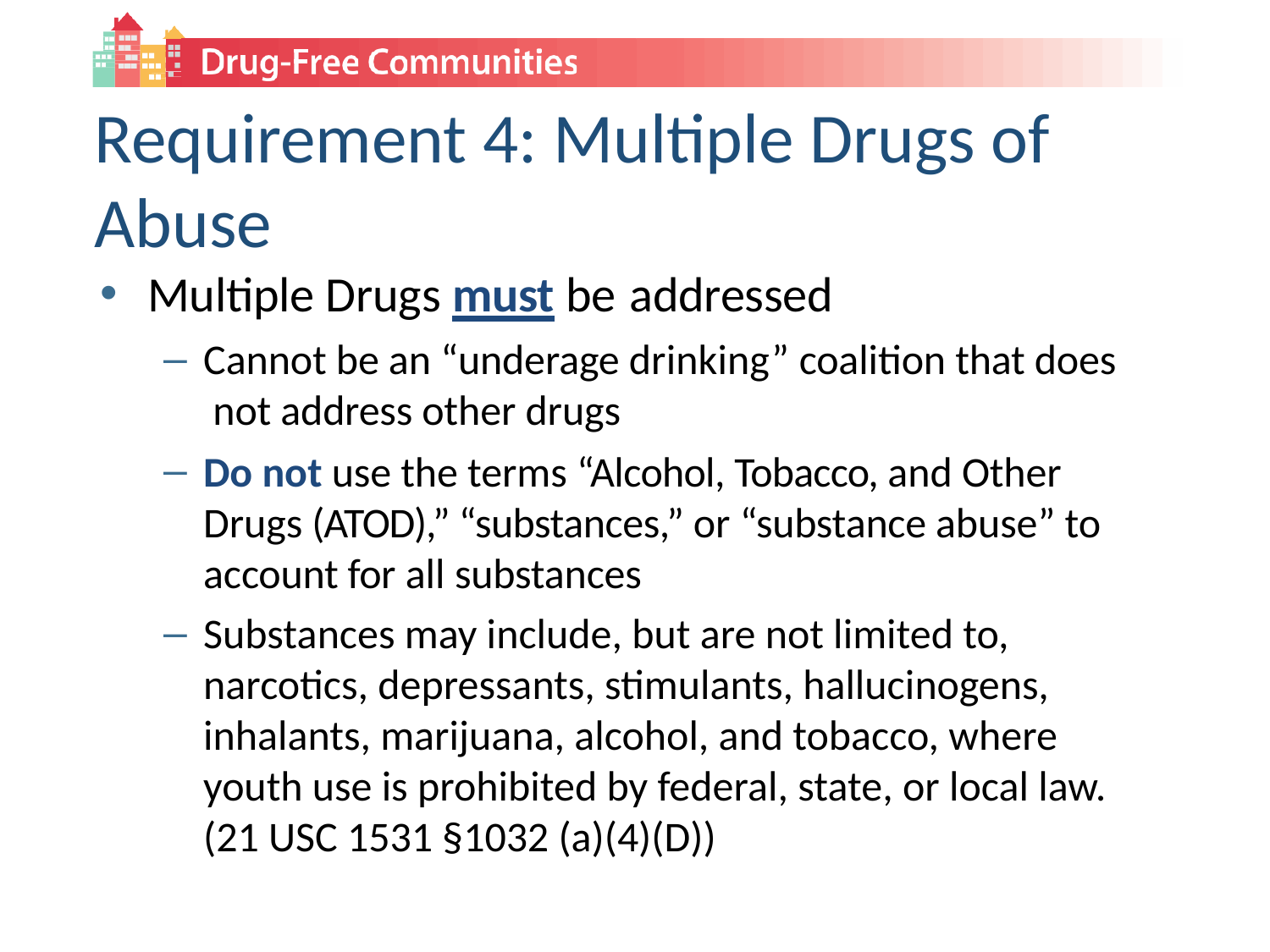

# Requirement 4: Multiple Drugs of  Abuse
Multiple Drugs must be addressed
Cannot be an “underage drinking” coalition that does  not address other drugs
Do not use the terms “Alcohol, Tobacco, and Other  Drugs (ATOD),” “substances,” or “substance abuse” to  account for all substances
Substances may include, but are not limited to, narcotics, depressants, stimulants, hallucinogens, inhalants, marijuana, alcohol, and tobacco, where youth use is prohibited by federal, state, or local law. (21 USC 1531 §1032 (a)(4)(D))